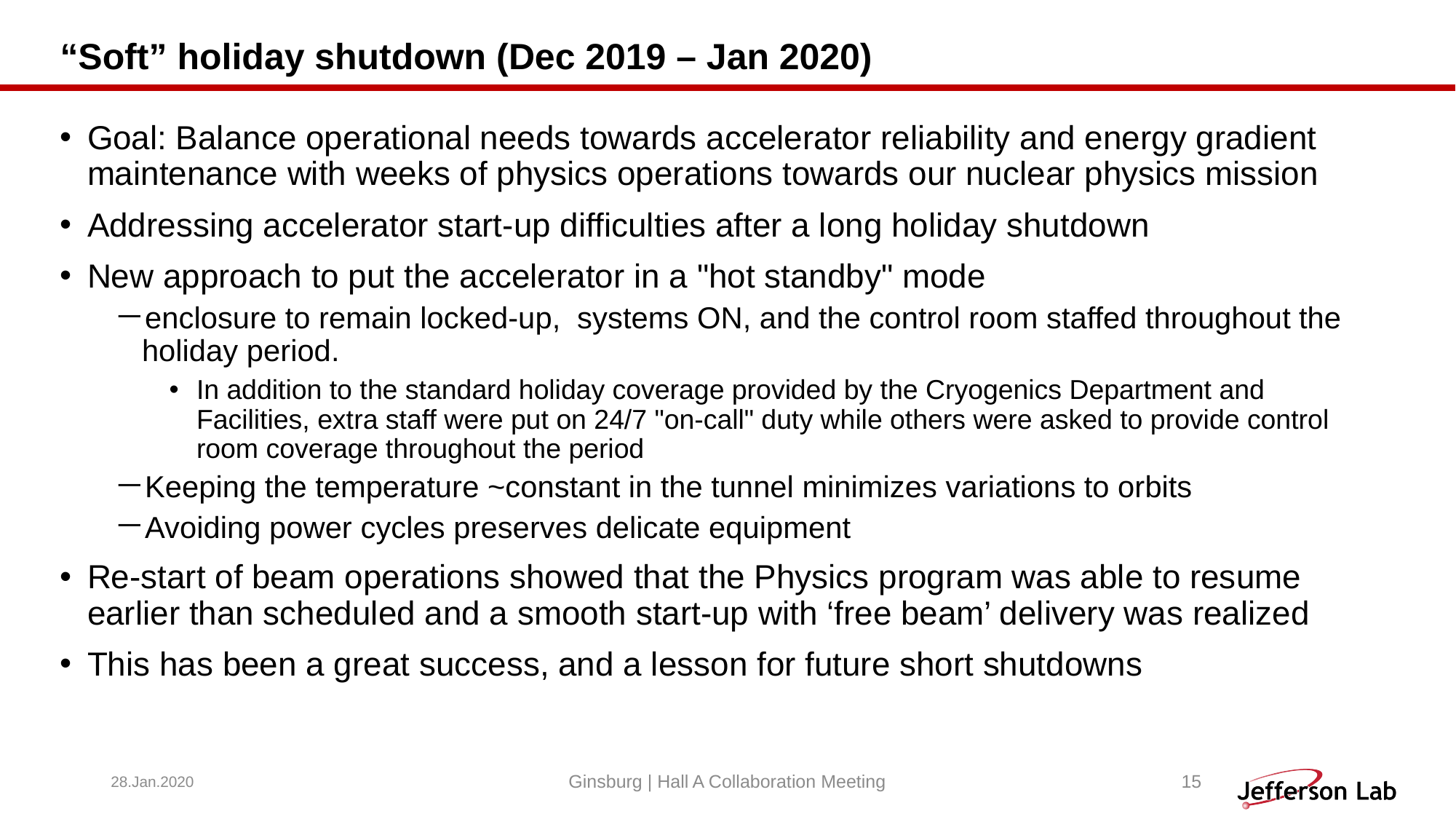

# “Soft” holiday shutdown (Dec 2019 – Jan 2020)
​Goal: Balance operational needs towards accelerator reliability and energy gradient maintenance with weeks of physics operations towards our nuclear physics mission
Addressing accelerator start-up difficulties after a long holiday shutdown
New approach to put the accelerator in a "hot standby" mode
enclosure to remain locked-up,  systems ON, and the control room staffed throughout the holiday period.
In addition to the standard holiday coverage provided by the Cryogenics Department and Facilities, extra staff were put on 24/7 "on-call" duty while others were asked to provide control room coverage throughout the period
Keeping the temperature ~constant in the tunnel minimizes variations to orbits
Avoiding power cycles preserves delicate equipment
Re-start of beam operations showed that the Physics program was able to resume earlier than scheduled and a smooth start-up with ‘free beam’ delivery was realized
This has been a great success, and a lesson for future short shutdowns
28.Jan.2020
Ginsburg | Hall A Collaboration Meeting
15